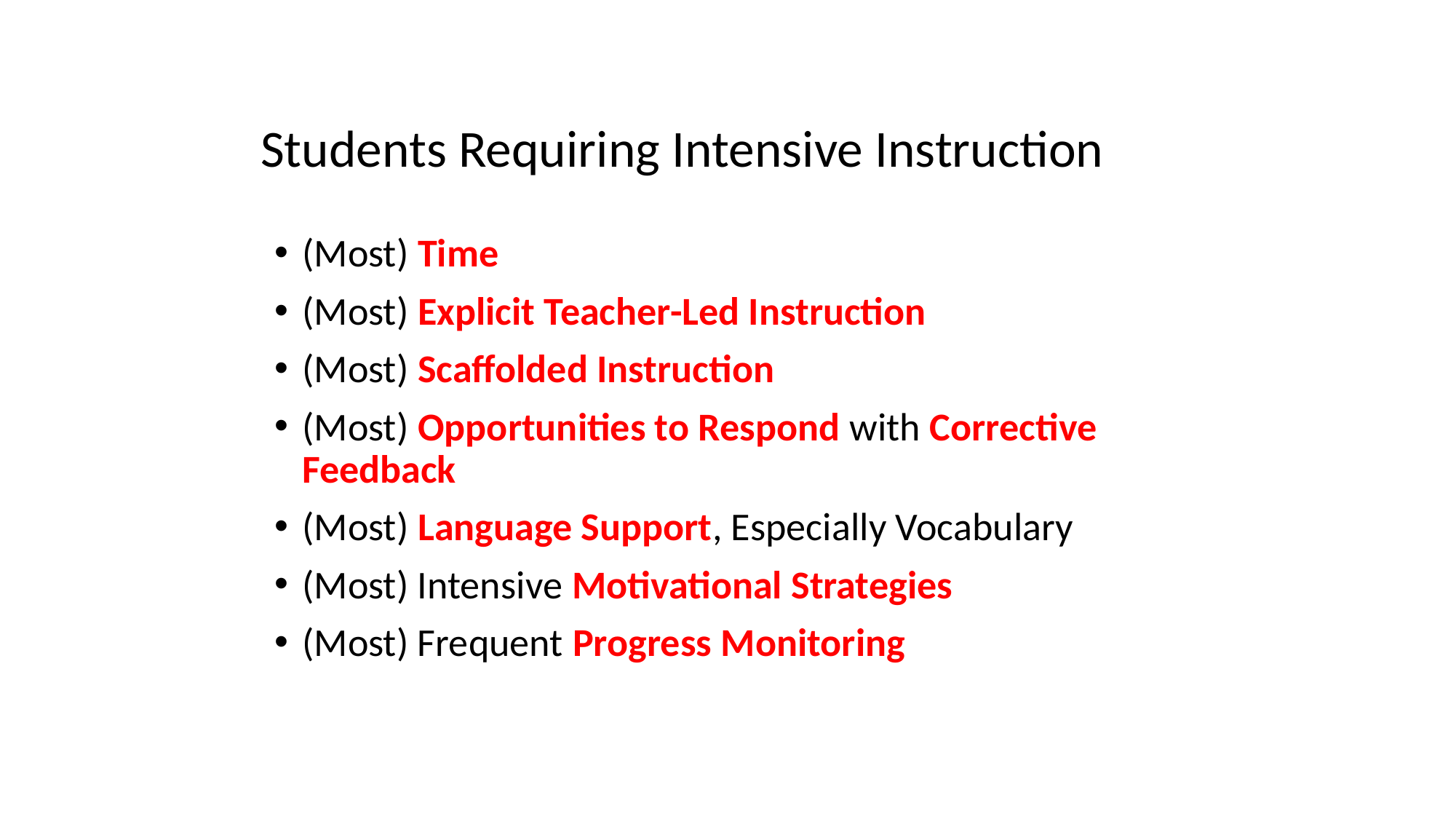

# Students Requiring Intensive Instruction
(Most) Time
(Most) Explicit Teacher-Led Instruction
(Most) Scaffolded Instruction
(Most) Opportunities to Respond with Corrective Feedback
(Most) Language Support, Especially Vocabulary
(Most) Intensive Motivational Strategies
(Most) Frequent Progress Monitoring